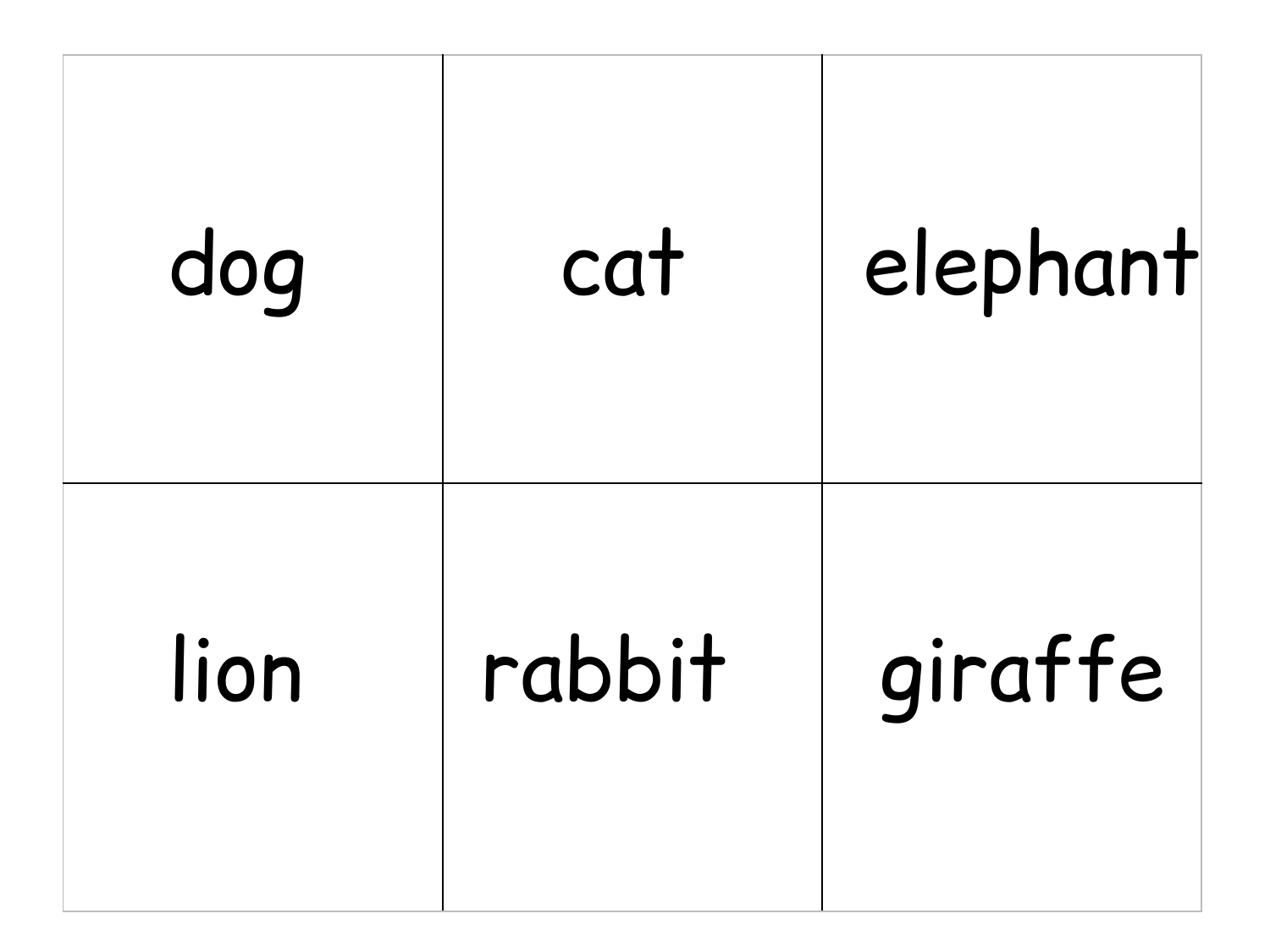

|  |  |  |
| --- | --- | --- |
|  |  |  |
dog          cat       elephant

lion       rabbit      giraffe